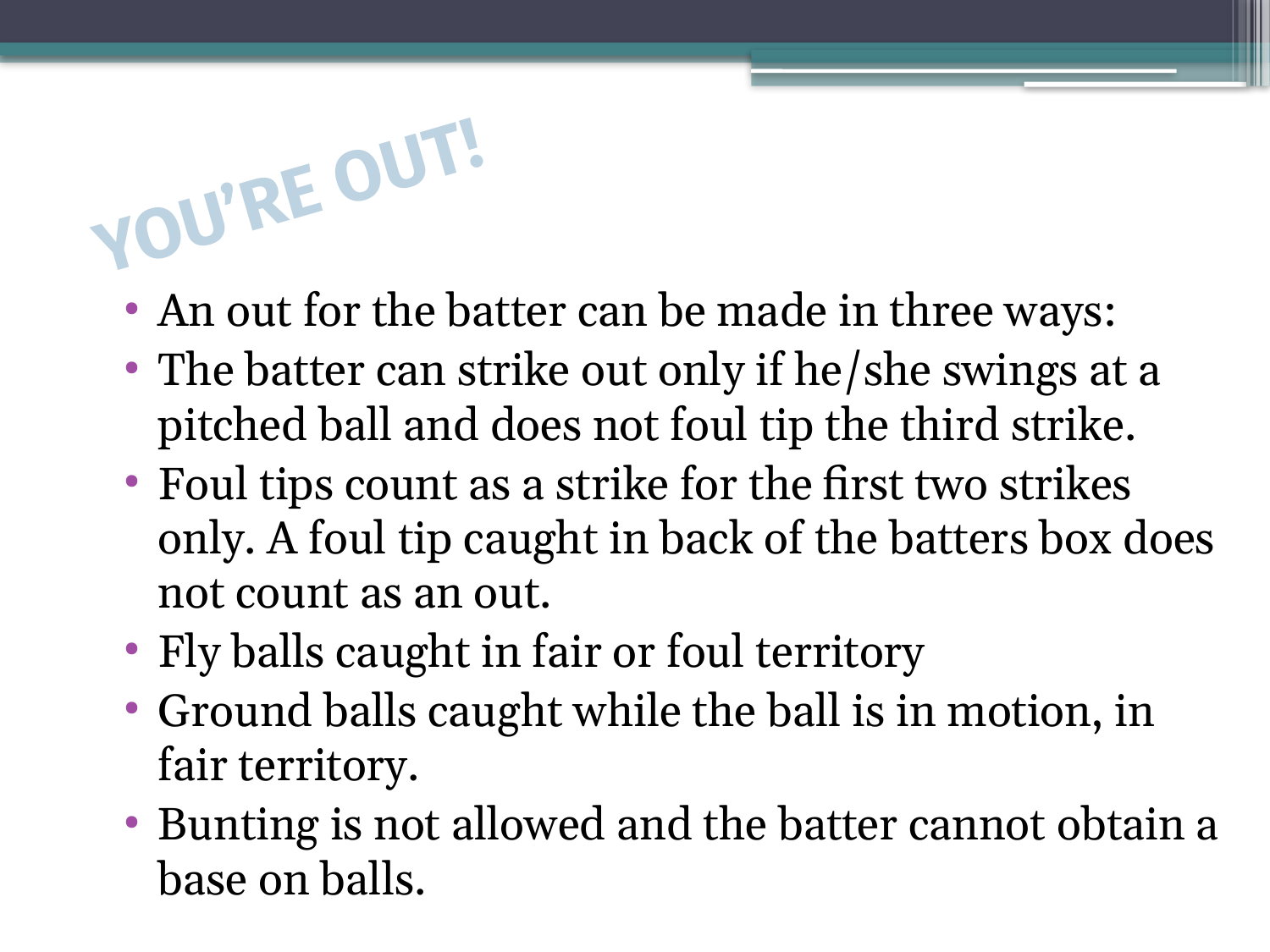

# YOU’RE OUT!
An out for the batter can be made in three ways:
The batter can strike out only if he/she swings at a pitched ball and does not foul tip the third strike.
Foul tips count as a strike for the first two strikes only. A foul tip caught in back of the batters box does not count as an out.
Fly balls caught in fair or foul territory
Ground balls caught while the ball is in motion, in fair territory.
Bunting is not allowed and the batter cannot obtain a base on balls.